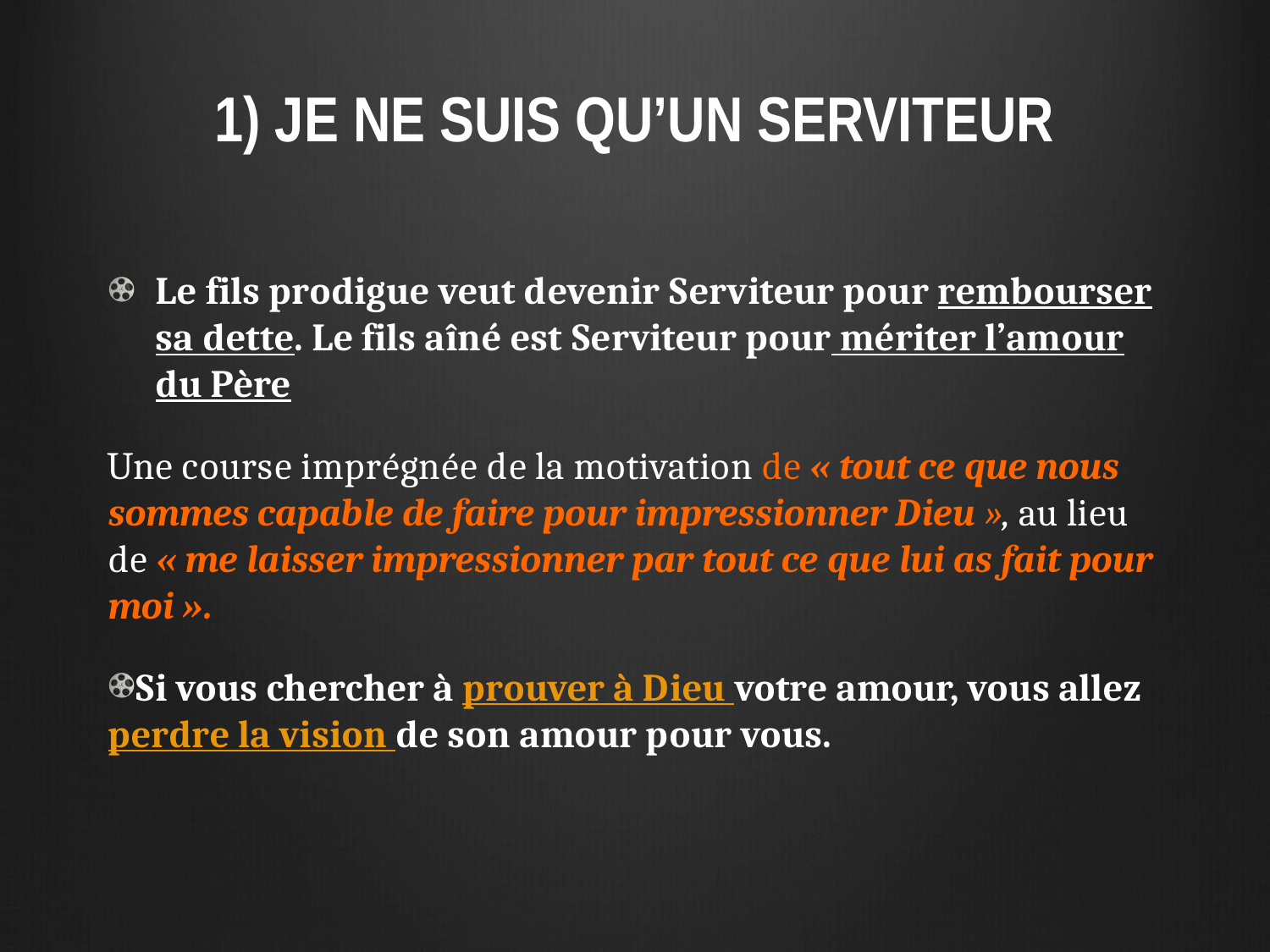

# 1) JE NE SUIS QU’UN SERVITEUR
Le fils prodigue veut devenir Serviteur pour rembourser sa dette. Le fils aîné est Serviteur pour mériter l’amour du Père
Une course imprégnée de la motivation de « tout ce que nous sommes capable de faire pour impressionner Dieu », au lieu de « me laisser impressionner par tout ce que lui as fait pour moi ».
Si vous chercher à prouver à Dieu votre amour, vous allez perdre la vision de son amour pour vous.